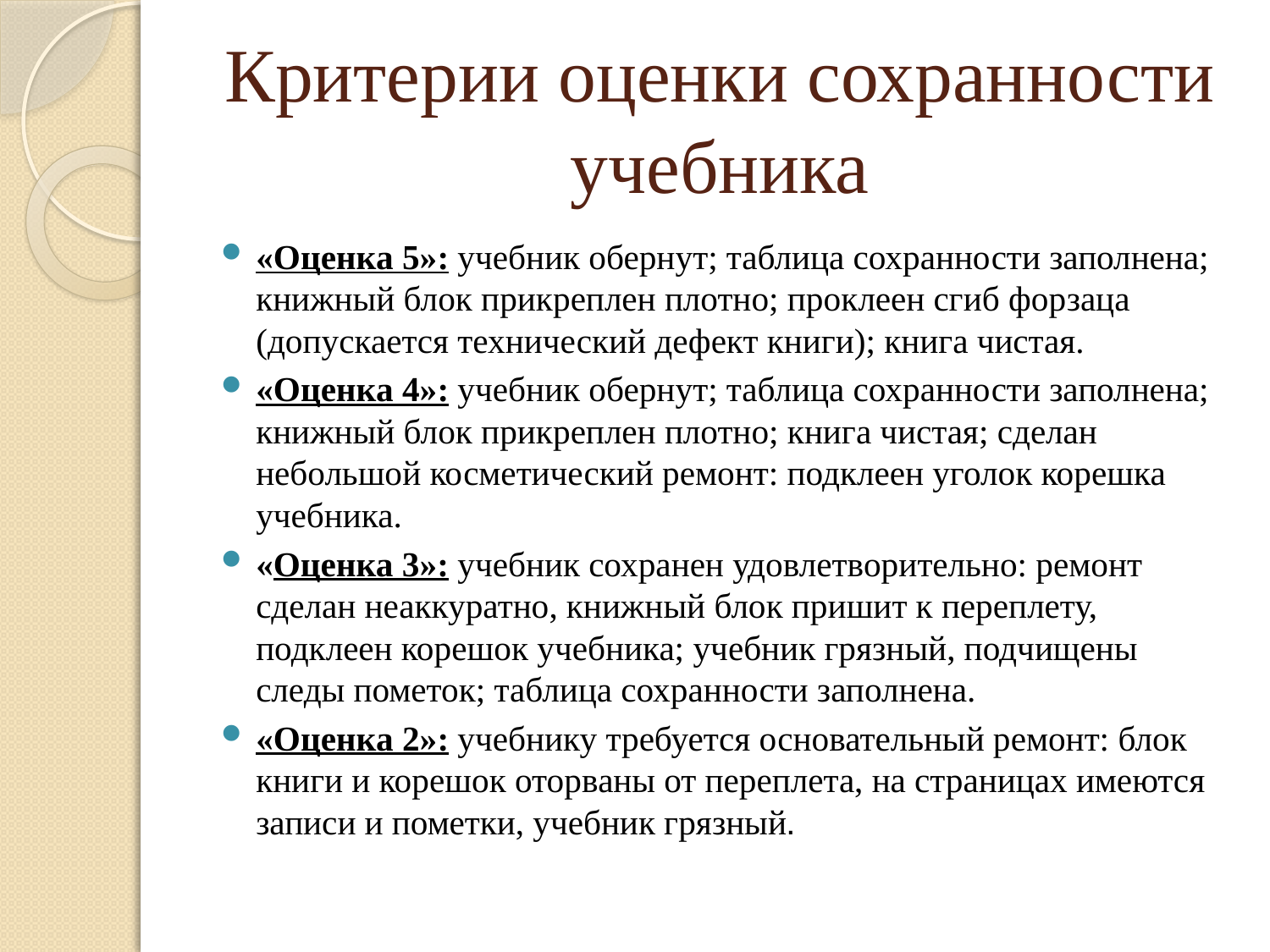

# Критерии оценки сохранности учебника
«Оценка 5»: учебник обернут; таблица сохранности заполнена; книжный блок прикреплен плотно; проклеен сгиб форзаца (допускается технический дефект книги); книга чистая.
«Оценка 4»: учебник обернут; таблица сохранности заполнена; книжный блок прикреплен плотно; книга чистая; сделан небольшой косметический ремонт: подклеен уголок корешка учебника.
«Оценка 3»: учебник сохранен удовлетворительно: ремонт сделан неаккуратно, книжный блок пришит к переплету, подклеен корешок учебника; учебник грязный, подчищены следы пометок; таблица сохранности заполнена.
«Оценка 2»: учебнику требуется основательный ремонт: блок книги и корешок оторваны от переплета, на страницах имеются записи и пометки, учебник грязный.